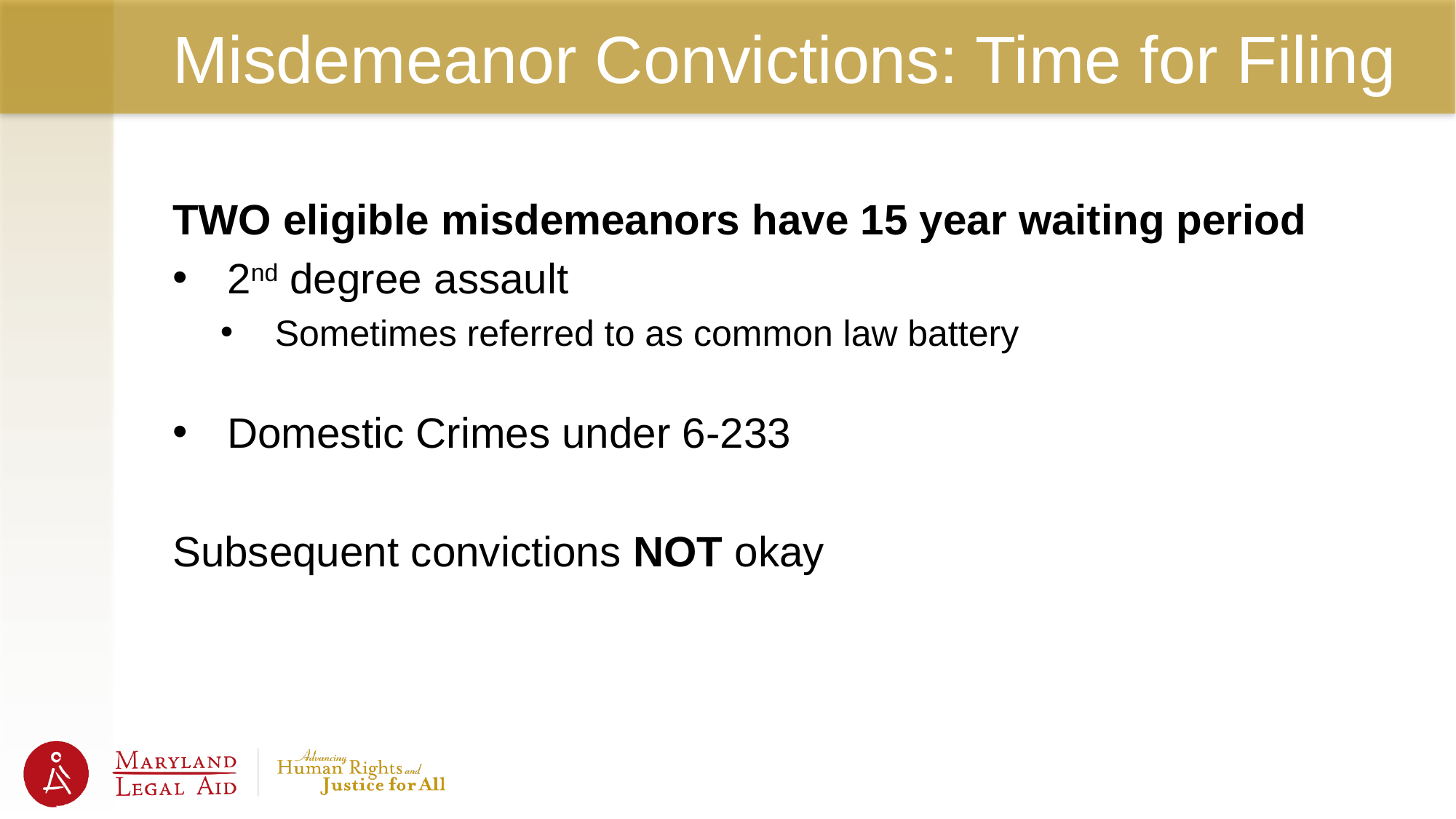

# Misdemeanor Convictions: Time for Filing
TWO eligible misdemeanors have 15 year waiting period
2nd degree assault
Sometimes referred to as common law battery
Domestic Crimes under 6-233

Subsequent convictions NOT okay